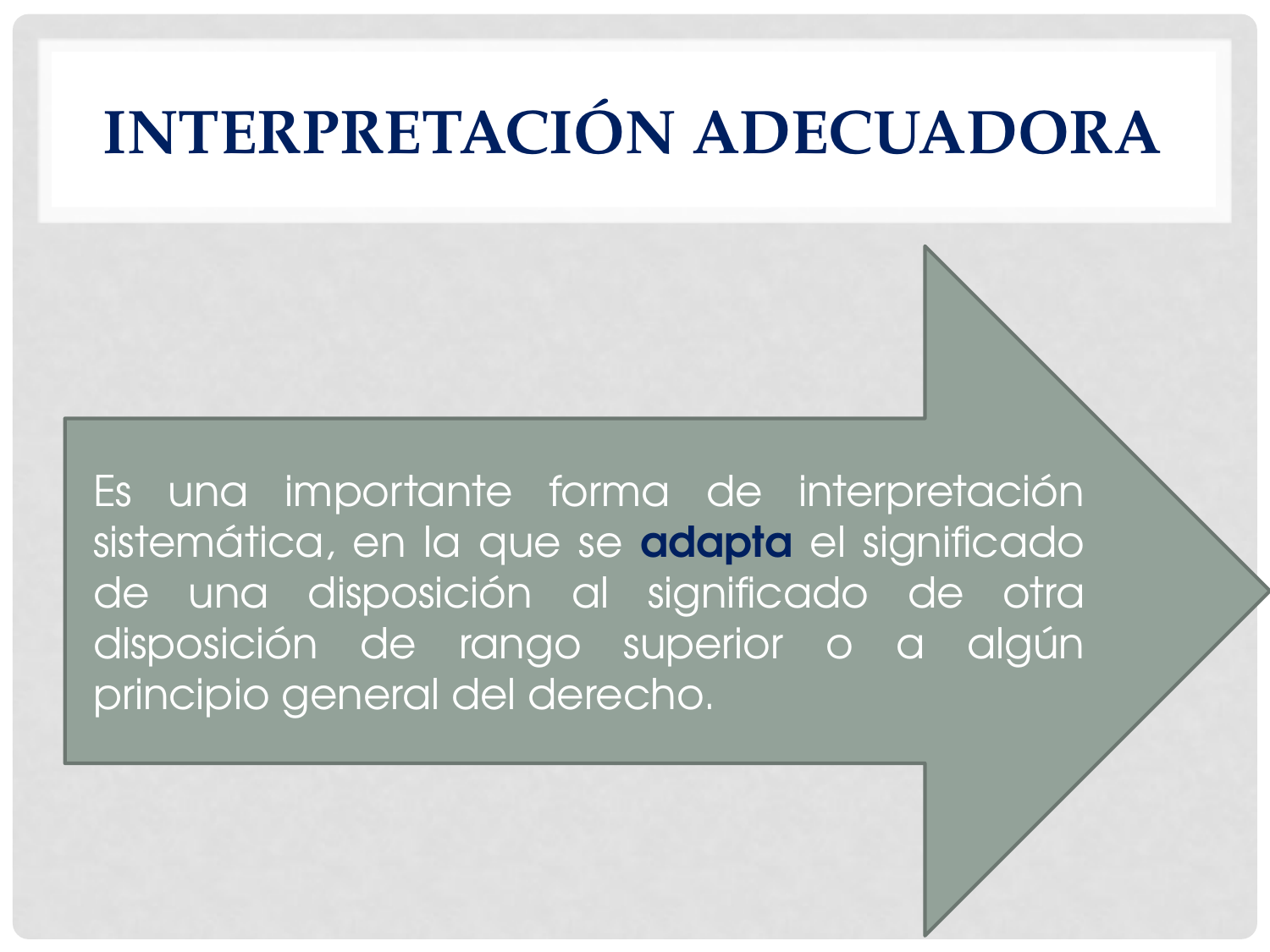

# Interpretación adecuadora

Es una importante forma de interpretación sistemática, en la que se adapta el significado de una disposición al significado de otra disposición de rango superior o a algún principio general del derecho.